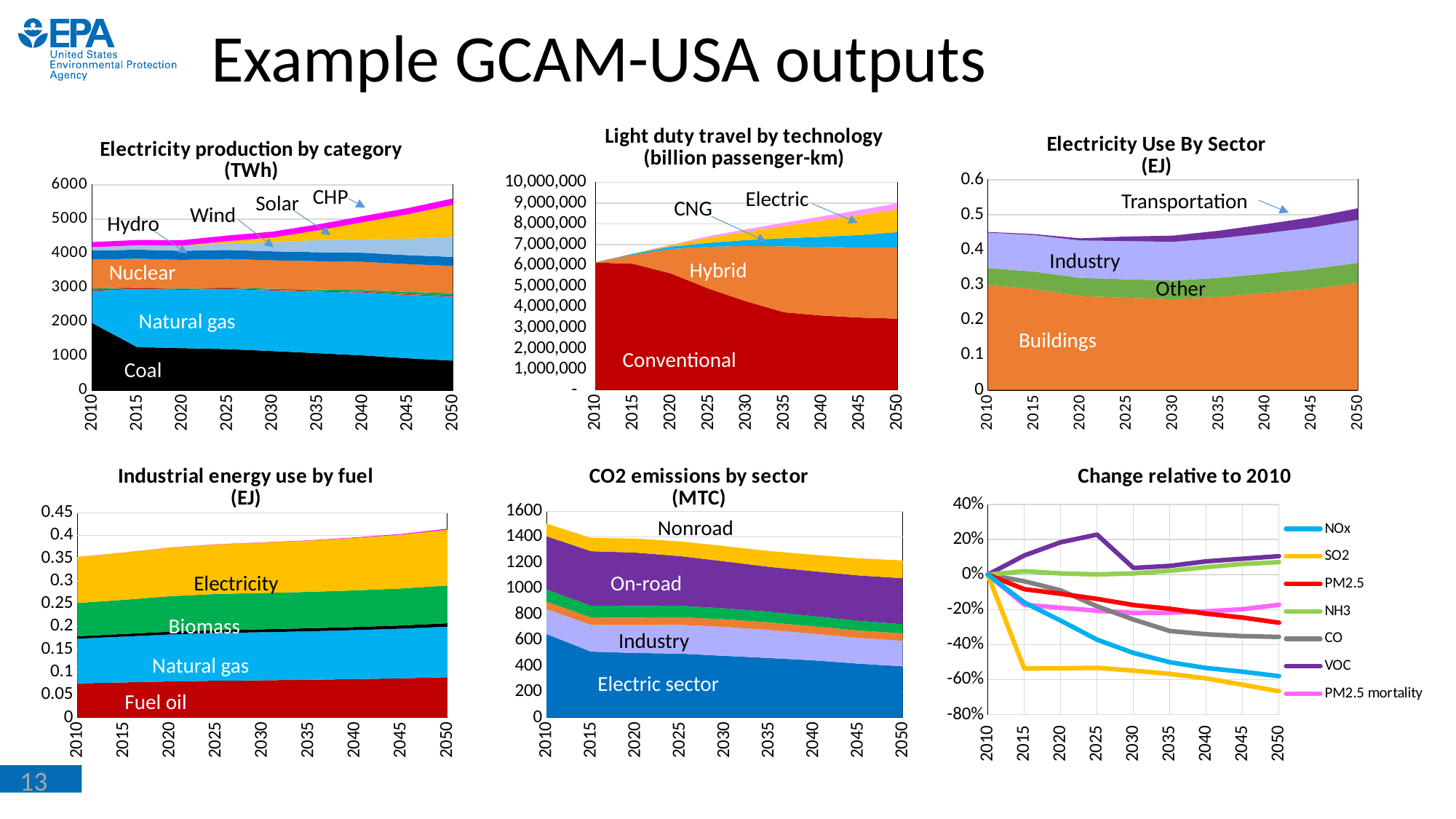

# Example GCAM-USA outputs

### Chart: Electricity Use By Sector
(EJ)

| Category | buildings | other | industry | transportation |
|---|---|---|---|---|
| 2010 | 0.2998540053 | 0.0481589 | 0.10094273599999999 | 0.002026286326 |
| 2015 | 0.2876922785299988 | 0.050132209999999996 | 0.10391239059999999 | 0.0031420833573999997 |
| 2020 | 0.2681940635069999 | 0.05174033 | 0.10657494759999989 | 0.006270498900299999 |
| 2025 | 0.26317462214899956 | 0.05293192 | 0.1088776065 | 0.012922398980599999 |
| 2030 | 0.25849537512929877 | 0.05370973 | 0.1105913545 | 0.01766652874 |
| 2035 | 0.2657587722696998 | 0.0544878 | 0.1125394071 | 0.021835185275559988 |
| 2040 | 0.276673760018539 | 0.05542908 | 0.1152493993 | 0.025636720252949982 |
| 2045 | 0.28867943765096893 | 0.056498690000000004 | 0.11824141569999999 | 0.02916702417374 |
| 2050 | 0.3051010397017997 | 0.05794109 | 0.122610891 | 0.03287403587911 |

### Chart: Light duty travel by technology
(billion passenger-km)

| Category | Liquids | Hybrid Liquids | NG | BEV | FCEV |
|---|---|---|---|---|---|
| 2010 | 6134656.557 | 6300.255789999999 | 0.0 | 0.0 | 0.0 |
| 2015 | 6075515.356790494 | 424788.1226142455 | 50457.31954442071 | 16736.406498831653 | 291.15530172094356 |
| 2020 | 5611504.927282452 | 1172780.6919567597 | 113218.08678566632 | 62330.47847230578 | 24341.716378651065 |
| 2025 | 4880969.748863639 | 2005853.9637213005 | 193342.92555114574 | 242955.53993767416 | 75511.8542509333 |
| 2030 | 4264124.788046472 | 2670558.9973869356 | 281982.46061351127 | 397125.50381189643 | 118606.41516681737 |
| 2035 | 3738188.473465675 | 3173374.6569406413 | 390261.1469416565 | 582514.7769467023 | 163282.15556491166 |
| 2040 | 3581261.5162979965 | 3303284.7993947268 | 489009.16046447924 | 781758.8677436588 | 199108.32532901102 |
| 2045 | 3484218.9412342994 | 3367285.3093709033 | 605974.4703147081 | 954809.4719121031 | 244957.2780411776 |
| 2050 | 3432951.9322752533 | 3423639.2538039773 | 739557.4295095529 | 1086175.801496463 | 303764.41865345027 |

### Chart: Electricity production by category (TWh)

| Category | Coal | Coal w/CCS | Gas | Gas w/CCS | Oil | Oil w/CCS | Biomass | Biomass w/CCS | Nuclear | Hydro | Wind | Solar | CHP |
|---|---|---|---|---|---|---|---|---|---|---|---|---|---|
| 2010 | 1970.7318334211086 | 0.0 | 937.1247256445439 | 0.0 | 40.05185186406 | 0.0 | 31.950934611966 | 0.0 | 838.9873358400001 | 262.60811808 | 95.15024598298801 | 3.9341754838620004 | 149.4195299422978 |
| 2015 | 1267.5874183259987 | 0.0 | 1695.812890615025 | 0.0 | 29.557544601470507 | 0.0 | 17.408596311298798 | 0.0 | 835.1547514799998 | 262.448010828 | 119.29591122804877 | 8.498987945313086 | 154.16669446544137 |
| 2020 | 1237.6093017115707 | 0.0 | 1702.727033233938 | 0.0 | 24.301445991587475 | 0.0 | 15.146226855386994 | 0.0 | 831.7596187800002 | 262.49427564 | 137.50738429266315 | 15.607519184785184 | 159.4988132220135 |
| 2025 | 1208.1504688231828 | 0.0165289409595 | 1752.4177102973028 | 0.39812403626400006 | 24.609109461371176 | 0.125873030148 | 21.58955517975225 | 0.033702312080399977 | 830.6172218400001 | 262.60811808 | 196.2892713420922 | 57.71537336042827 | 164.6546086595874 |
| 2030 | 1151.2178635396547 | 0.02568061225685994 | 1766.0401044982461 | 0.7116879721500001 | 22.44925936442979 | 0.13300910184918002 | 27.788173789573076 | 0.04318618966046998 | 828.4294912800001 | 262.60811808 | 262.51071168525857 | 142.14471051629062 | 169.14925537851704 |
| 2035 | 1090.0570724347083 | 0.04085335872947994 | 1792.282059711379 | 1.1081040579 | 23.344006536002617 | 0.15810745830708 | 38.85798532832168 | 0.053594819295341975 | 824.8466769 | 262.60811808 | 355.9253780119251 | 280.2114178158737 | 173.25933712064005 |
| 2040 | 1025.2447429917295 | 0.06977861998193997 | 1831.1385212530024 | 1.703255491206 | 24.77233105522361 | 0.20798843221578 | 51.71047563087981 | 0.08241495180761997 | 819.0080709599999 | 262.60811808 | 390.21199668586337 | 501.4629482366047 | 177.28217056559097 |
| 2045 | 941.307030713018 | 0.10396792657433973 | 1845.303019001094 | 2.308060871766 | 25.86134422465248 | 0.20909490628217967 | 61.937844448102005 | 0.11312598699389974 | 809.5606763400002 | 262.60811808 | 480.373712523391 | 710.6172323205725 | 181.21393751914152 |
| 2050 | 871.6625045424456 | 0.14399834250144 | 1862.310253458871 | 3.076831471272 | 27.168749885244168 | 0.24578748148115973 | 74.32200378890244 | 0.17017699282037996 | 794.4514399200002 | 262.60811808 | 585.0530292138333 | 934.8295659634282 | 185.56062279259132 |
CHP
Electric
Transportation
Solar
CNG
Wind
Hydro
Industry
Hybrid
Nuclear
Other
Natural gas
Buildings
Conventional
Coal

### Chart: Industrial energy use by fuel
(EJ)

| Category | liquids | gas | coal | biomass | electricity | hydrogen |
|---|---|---|---|---|---|---|
| 2010 | 0.0750785566 | 0.09821595990000001 | 0.005469379999999999 | 0.07309645319999998 | 0.10094273599999999 | 0.0 |
| 2015 | 0.07717267253 | 0.10070795249999989 | 0.00587347913 | 0.07501161506499987 | 0.10391239059999999 | 0.0 |
| 2020 | 0.0792893399649999 | 0.10324950579999988 | 0.00613767708 | 0.078137455347 | 0.10657494759999989 | 0.00010777775499999999 |
| 2025 | 0.08088419780799981 | 0.10486301812999989 | 0.0063559861899999985 | 0.07953317135099999 | 0.1088776065 | 0.0002689547820999999 |
| 2030 | 0.08187653891799988 | 0.10566124425999998 | 0.006555730313999999 | 0.07982056542399998 | 0.1105913545 | 0.00044646767959999995 |
| 2035 | 0.082967834506 | 0.10651636297999988 | 0.0067414642854999995 | 0.080060272201 | 0.1125394071 | 0.0006809040927 |
| 2040 | 0.08450299184999979 | 0.10767612815999988 | 0.006934804893499989 | 0.08042833618299997 | 0.1152493993 | 0.0010341216602 |
| 2045 | 0.08622117687200001 | 0.1090446385599998 | 0.007123581383499999 | 0.08132949424199998 | 0.11824141569999999 | 0.00145959856219999 |
| 2050 | 0.08869594065900001 | 0.11107919789999979 | 0.0073838632535 | 0.08306012928399999 | 0.122610891 | 0.00213497267219999 |

### Chart: CO2 emissions by sector
(MTC)

| Category | Electric | Industry | Commercial | Residential | Onroad | Nonroad |
|---|---|---|---|---|---|---|
| 2010 | 648.0079181595 | 194.26997862259992 | 57.70355920450001 | 94.18361709731 | 412.68339704529944 | 97.62256175199995 |
| 2015 | 511.5631403726698 | 207.12854186139992 | 57.432091209229995 | 91.61440166937997 | 422.53677917812945 | 103.09594387099999 |
| 2020 | 501.06806398818196 | 215.62236539532478 | 58.27839969745998 | 90.61523398788995 | 414.29332424735964 | 108.94694028799996 |
| 2025 | 495.95529814395775 | 223.20578166033334 | 59.06621756449998 | 88.71265704253993 | 385.64337552609965 | 113.88412607199997 |
| 2030 | 478.7051356811607 | 224.11698878798353 | 59.09875226472998 | 85.34577979679995 | 364.58217667989953 | 118.4151654982 |
| 2035 | 461.79846464334867 | 217.45110668989227 | 59.12305374033997 | 82.65683577138994 | 348.1935393941177 | 122.45340415629985 |
| 2040 | 443.6563283682758 | 206.78922748531568 | 57.35598025220998 | 78.68255162583796 | 348.96597255657366 | 127.72188493719993 |
| 2045 | 418.21537316273077 | 199.14640628204563 | 57.56757418638898 | 75.56879733695797 | 352.5832701229677 | 132.4360424760999 |
| 2050 | 397.20090766116556 | 198.01133111504623 | 57.96211398804998 | 70.65564713664294 | 357.1517394044477 | 137.6508523347 |

### Chart: Change relative to 2010

| Category | NOx | SO2 | PM2.5 | NH3 | CO | VOC | PM2.5 mortality |
|---|---|---|---|---|---|---|---|
Nonroad
Electricity
On-road
Biomass
Industry
Natural gas
Electric sector
Fuel oil